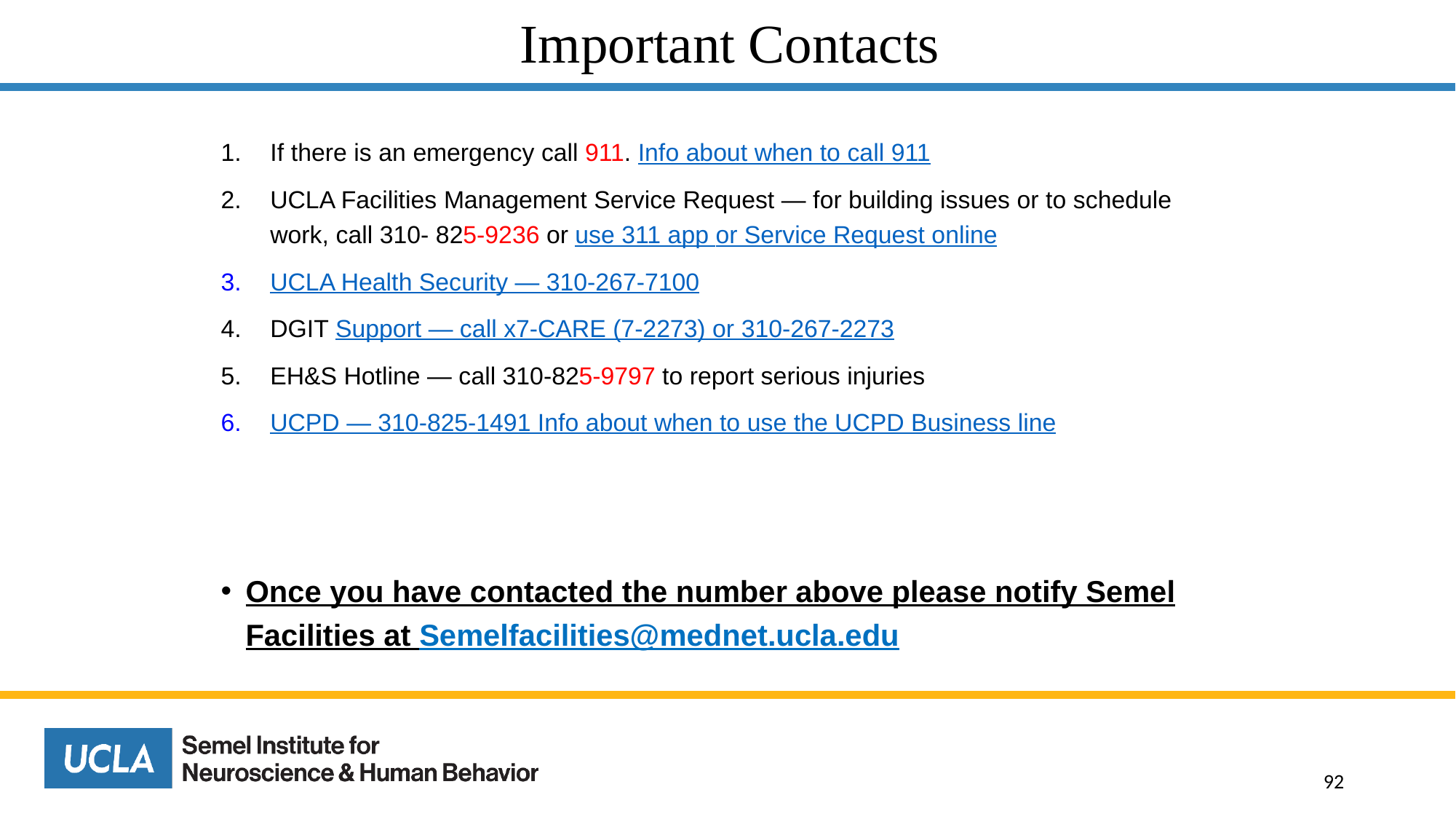

# Important Contacts
If there is an emergency call 911. Info about when to call 911
UCLA Facilities Management Service Request — for building issues or to schedule work, call 310- 825-9236 or use 311 app or Service Request online
UCLA Health Security — 310-267-7100
DGIT Support — call x7-CARE (7-2273) or 310-267-2273
EH&S Hotline — call 310-825-9797 to report serious injuries
UCPD — 310-825-1491 Info about when to use the UCPD Business line

Once you have contacted the number above please notify Semel Facilities at Semelfacilities@mednet.ucla.edu
92